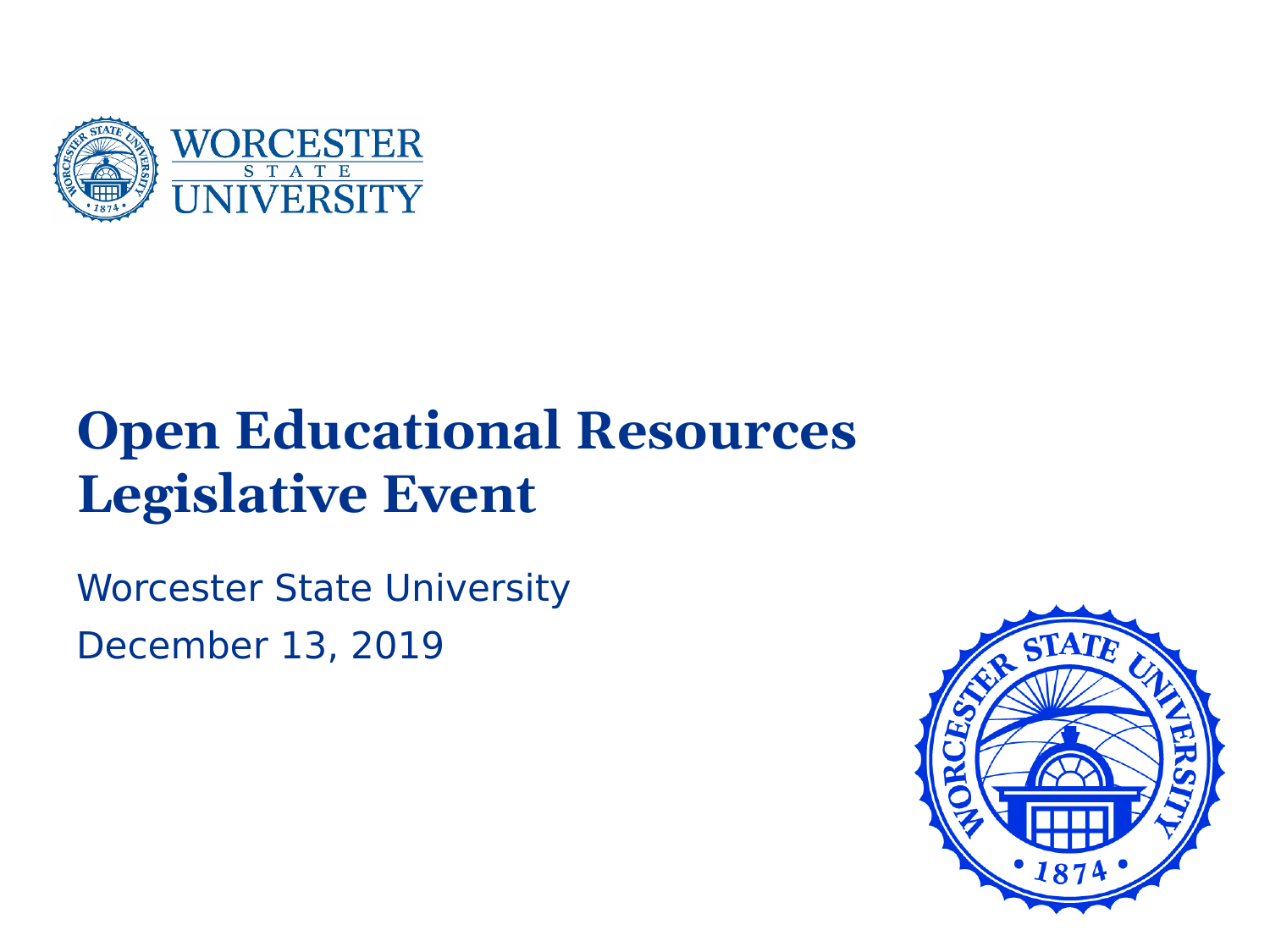

# Open Educational Resources Legislative Event
Worcester State University
December 13, 2019